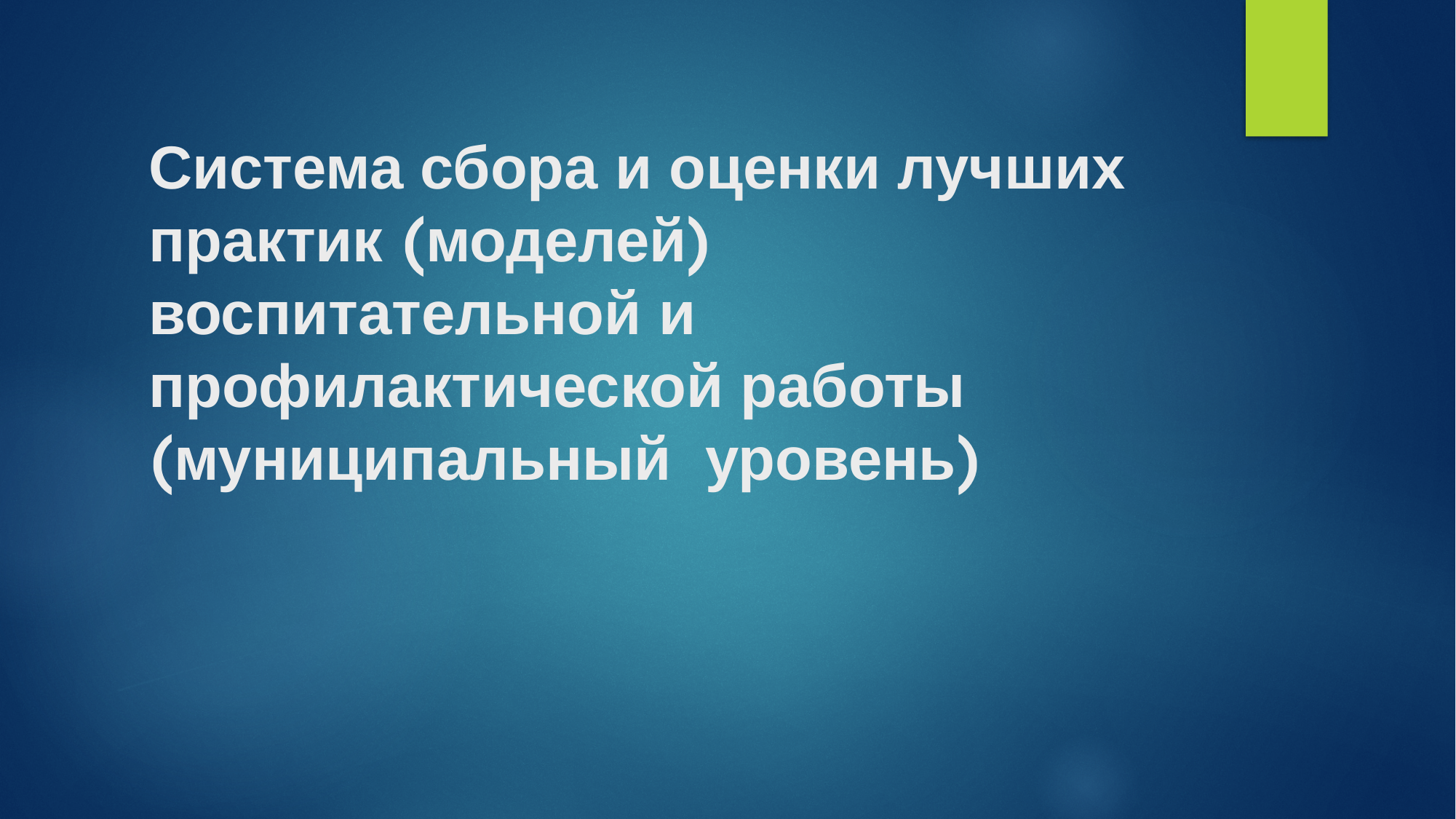

# Система сбора и оценки лучших практик (моделей) воспитательной и профилактической работы (муниципальный  уровень)